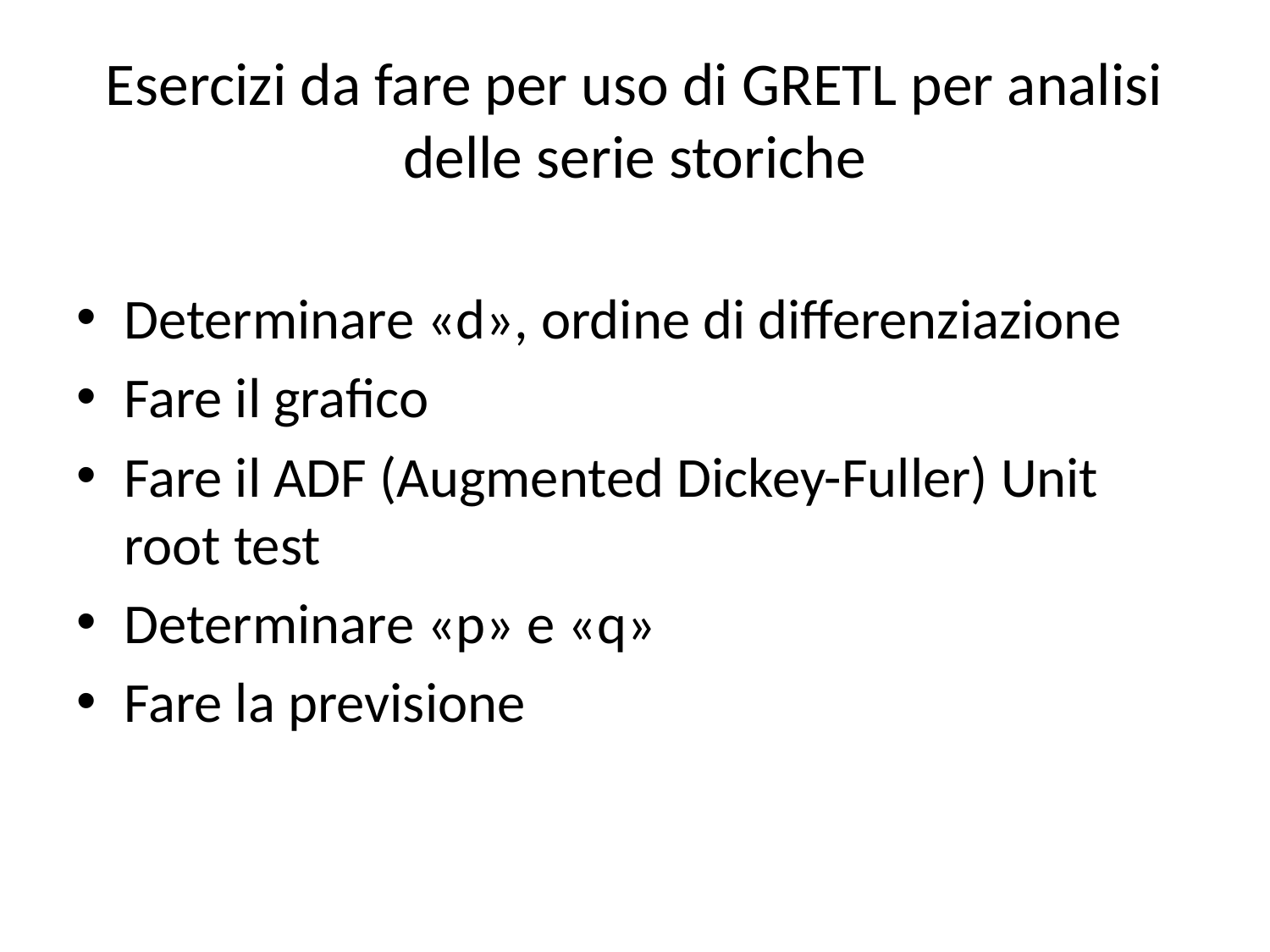

# Esercizi da fare per uso di GRETL per analisi delle serie storiche
Determinare «d», ordine di differenziazione
Fare il grafico
Fare il ADF (Augmented Dickey-Fuller) Unit root test
Determinare «p» e «q»
Fare la previsione